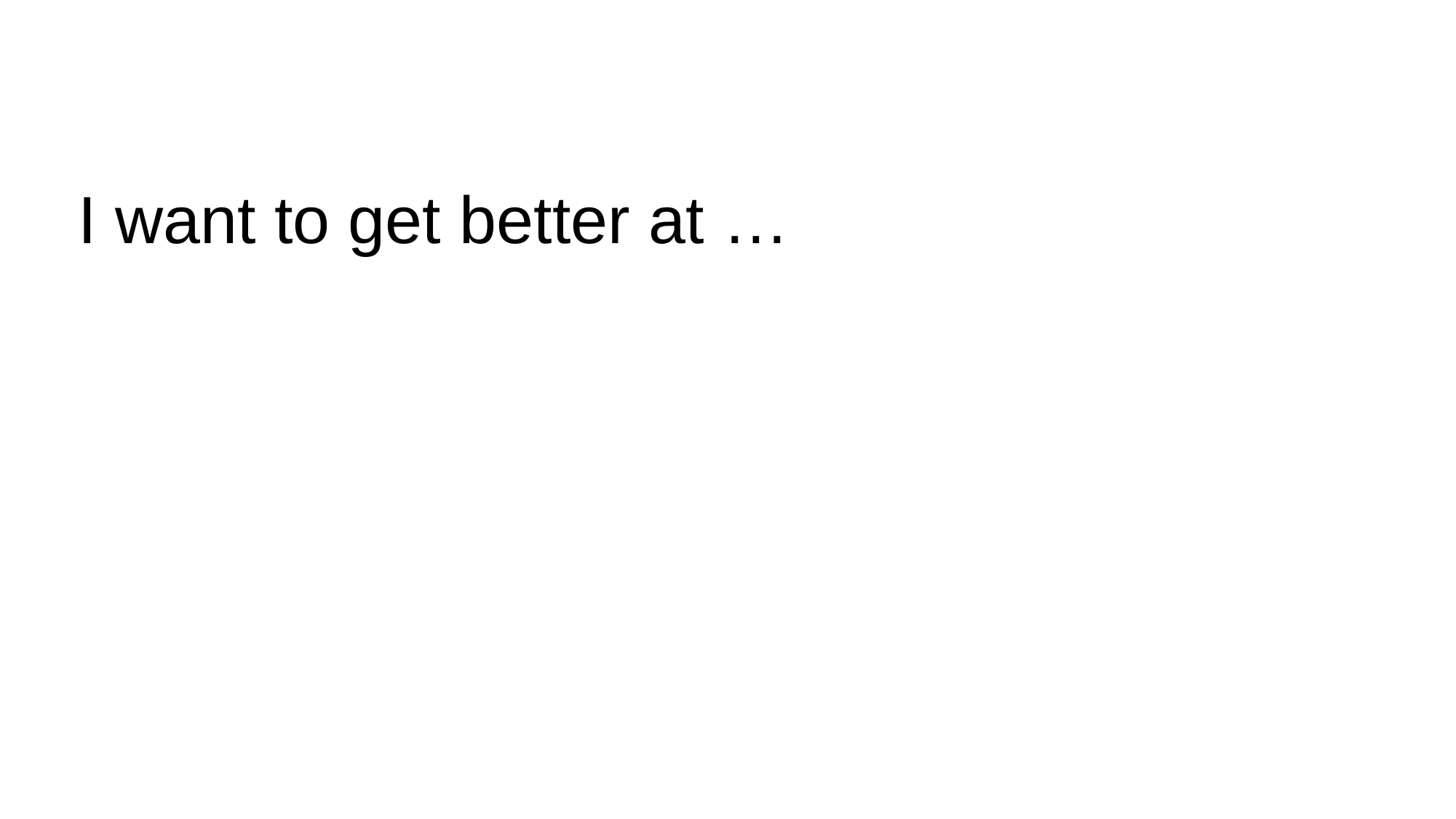

# I want to get better at …